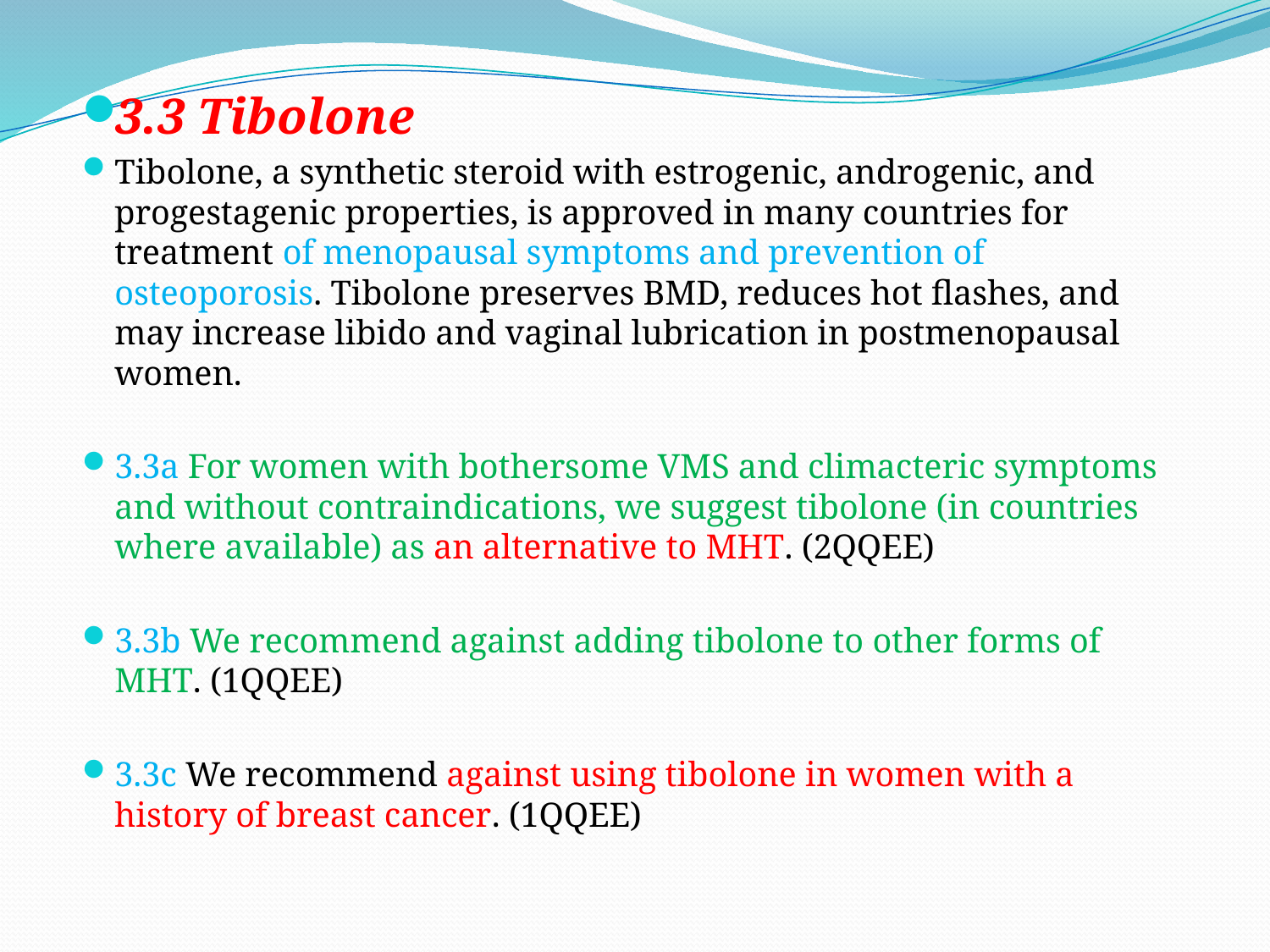

3.3 Tibolone
Tibolone, a synthetic steroid with estrogenic, androgenic, and progestagenic properties, is approved in many countries for treatment of menopausal symptoms and prevention of osteoporosis. Tibolone preserves BMD, reduces hot flashes, and may increase libido and vaginal lubrication in postmenopausal women.

3.3a For women with bothersome VMS and climacteric symptoms and without contraindications, we suggest tibolone (in countries where available) as an alternative to MHT. (2QQEE)

3.3b We recommend against adding tibolone to other forms of MHT. (1QQEE)

3.3c We recommend against using tibolone in women with a history of breast cancer. (1QQEE)